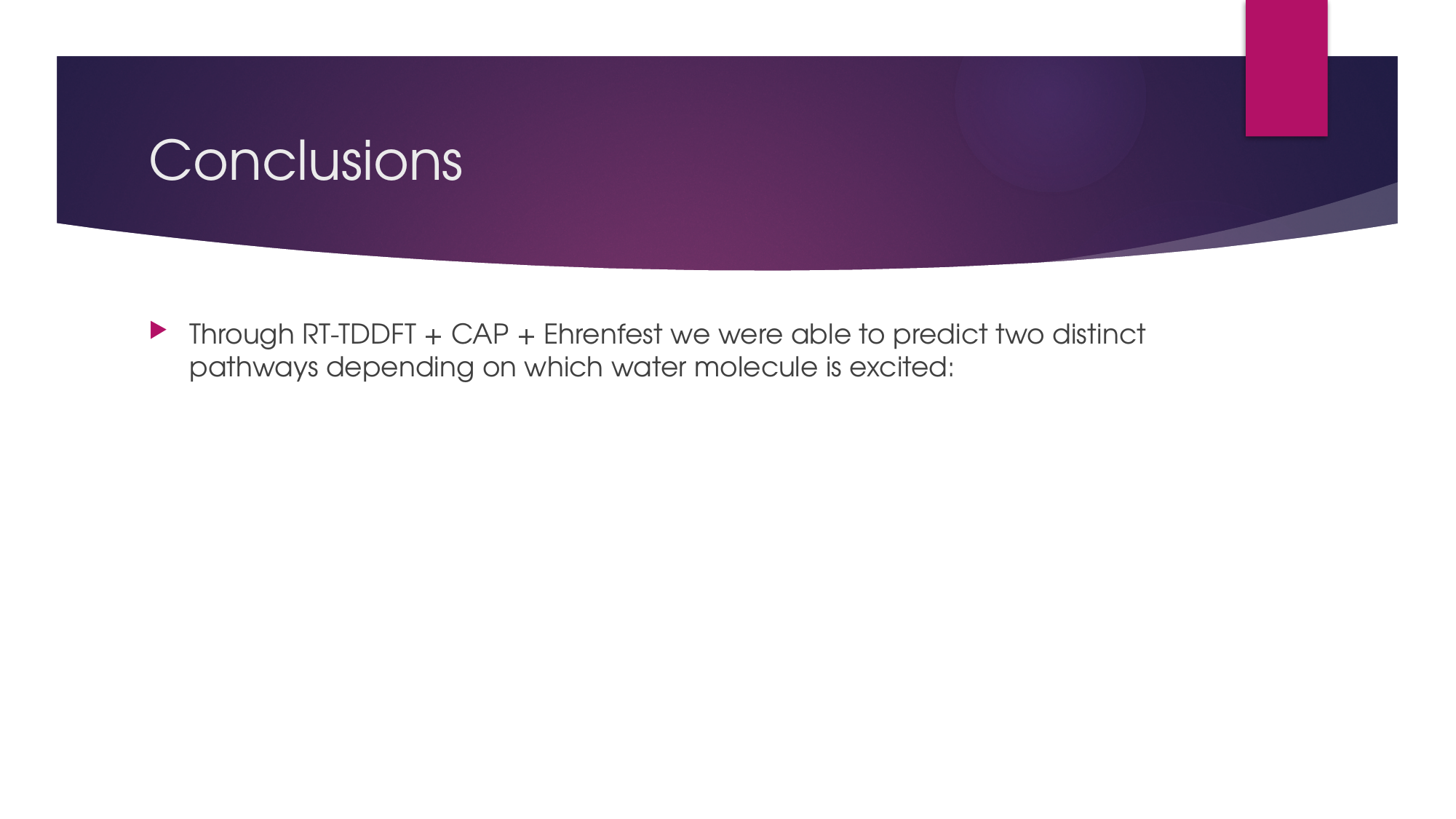

# Conclusions
Through RT-TDDFT + CAP + Ehrenfest we were able to predict two distinct pathways depending on which water molecule is excited: